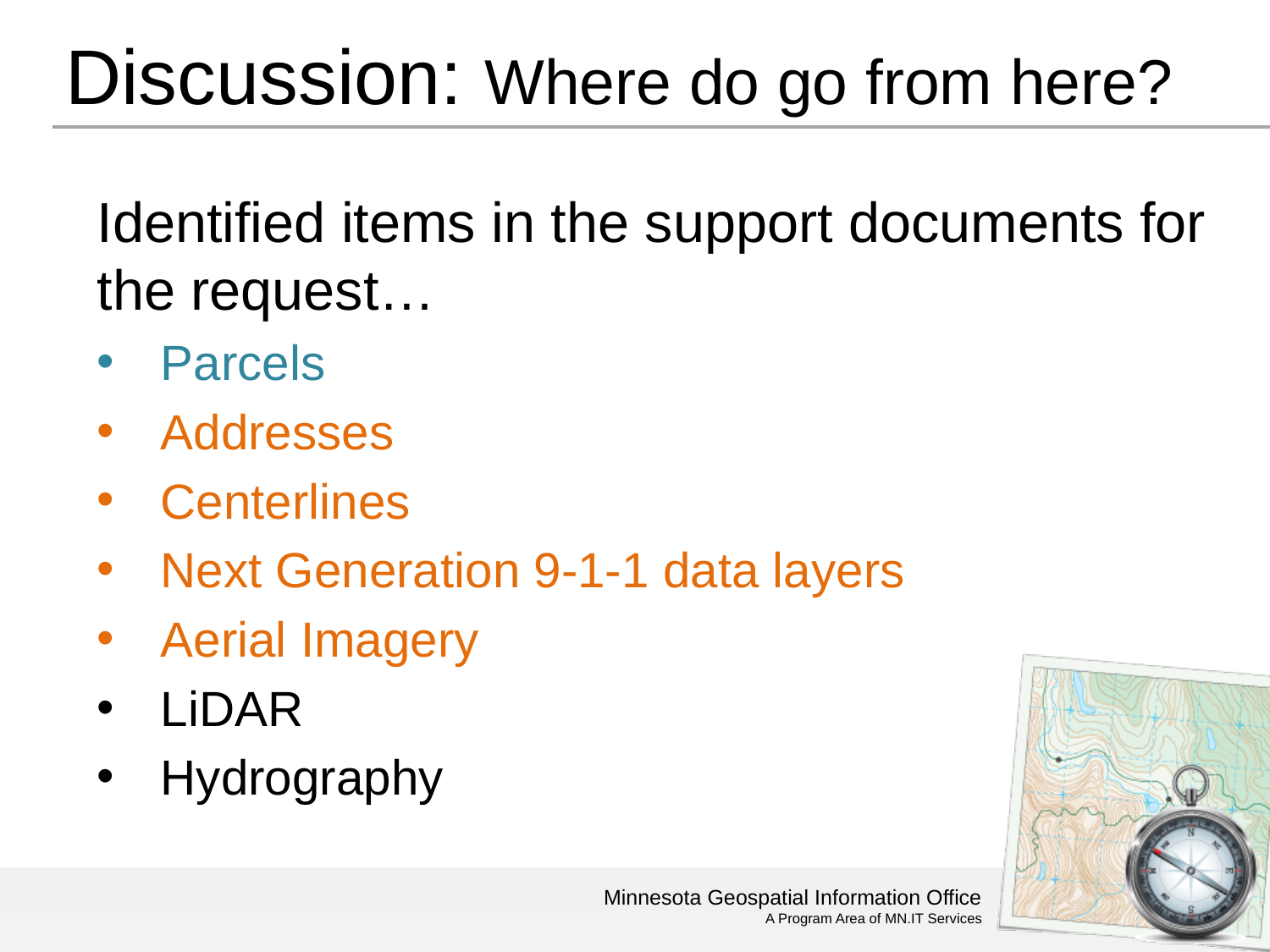

# Discussion: Where do go from here?
Identified items in the support documents for the request…
Parcels
Addresses
Centerlines
Next Generation 9-1-1 data layers
Aerial Imagery
LiDAR
Hydrography